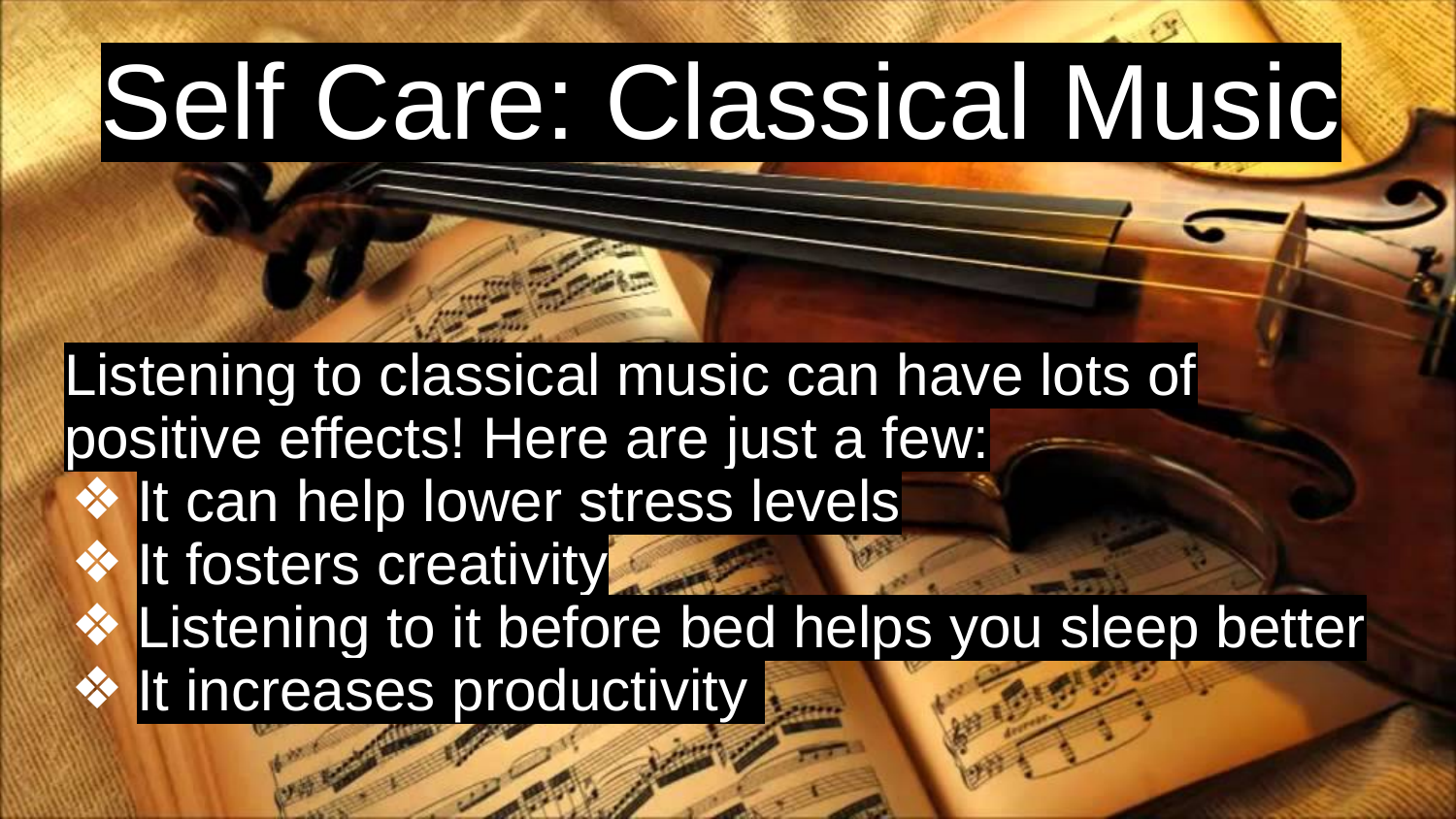

# Self Care: Classical Music

Listening to classical music can have lots of positive effects! Here are just a few:
It can help lower stress levels
It fosters creativity
Listening to it before bed helps you sleep better
It increases productivity